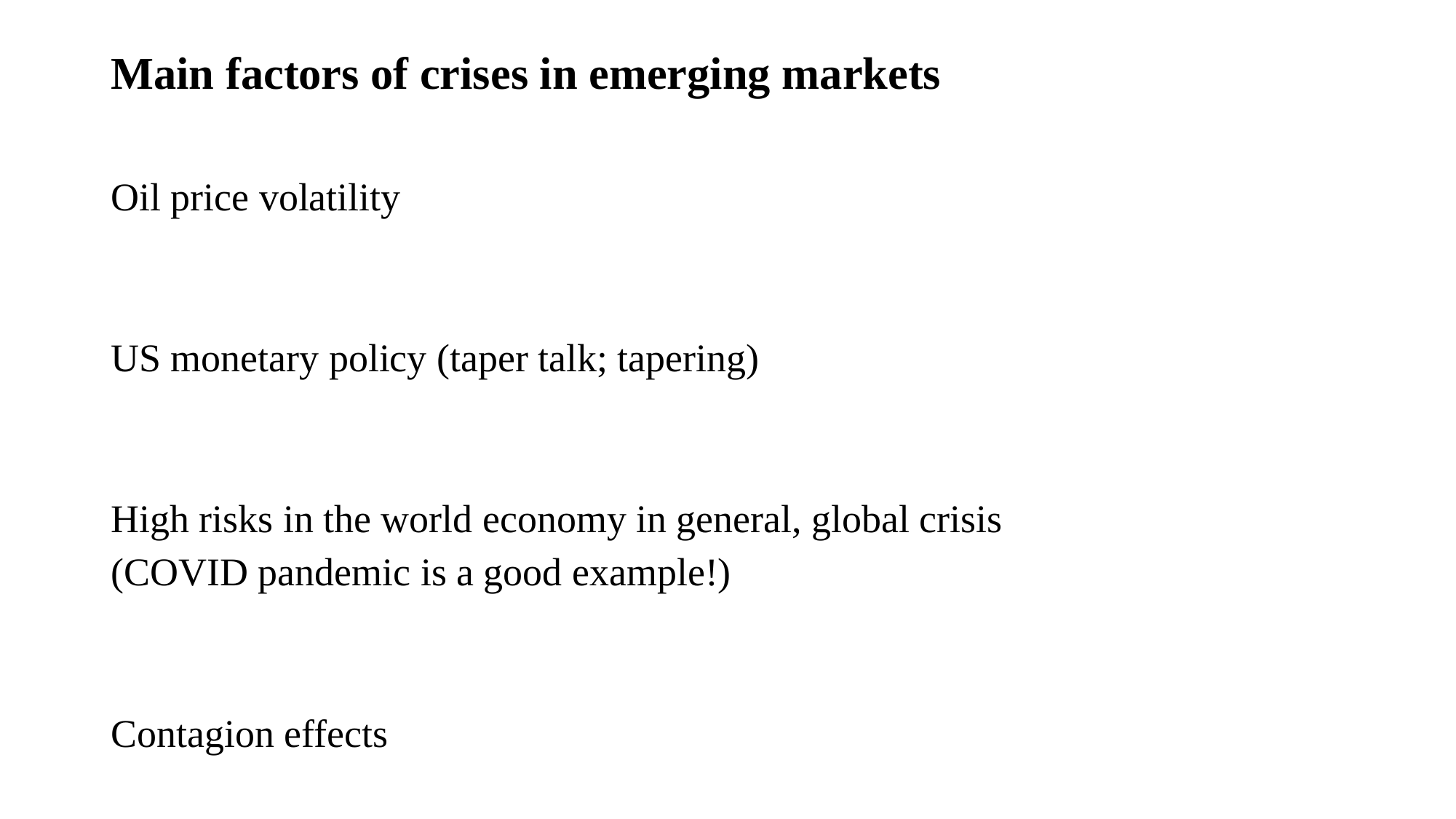

# Main factors of crises in emerging markets

Oil price volatility

US monetary policy (taper talk; tapering)

High risks in the world economy in general, global crisis
(COVID pandemic is a good example!)

Contagion effects